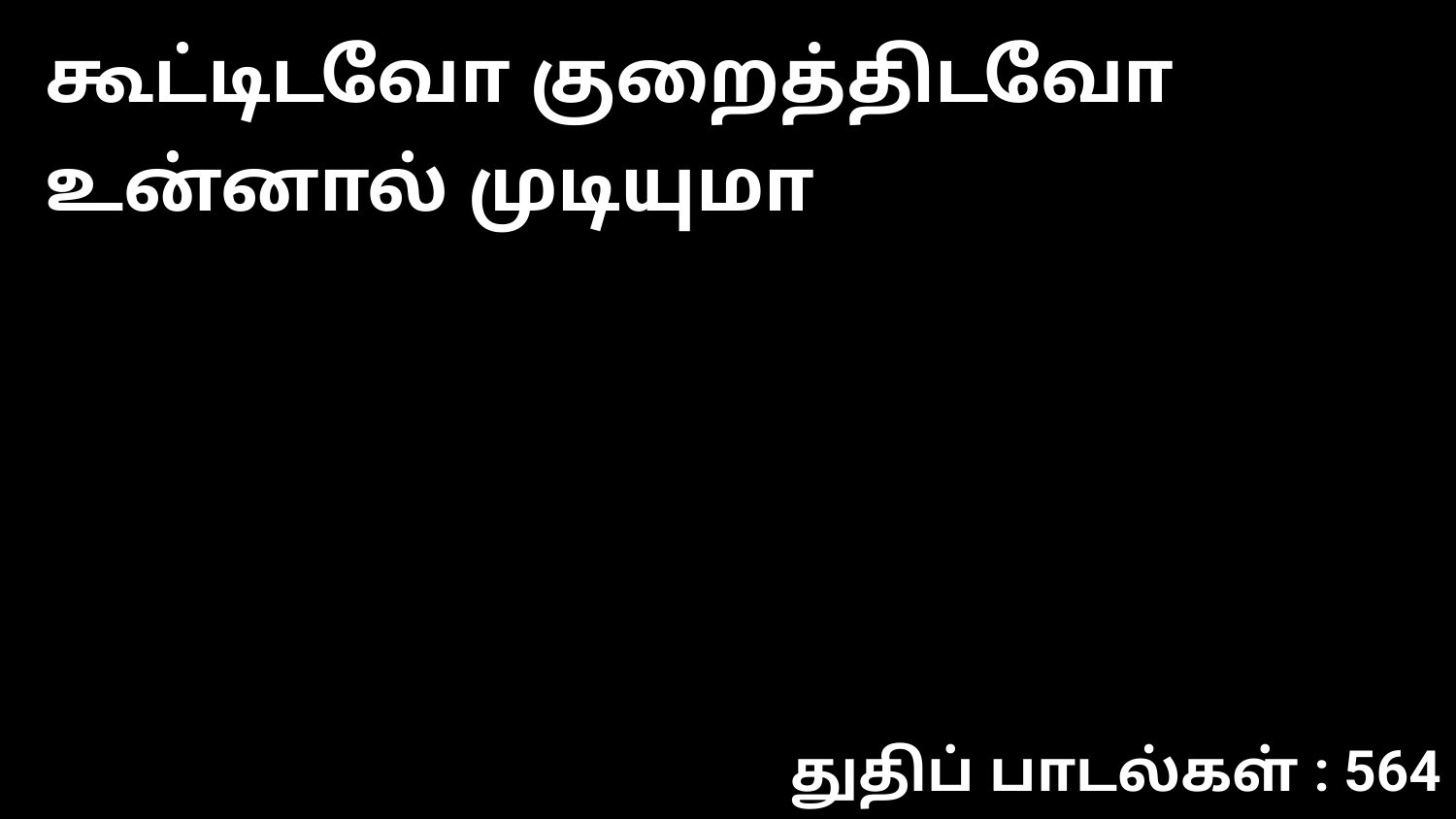

கூட்டிடவோ குறைத்திடவோ உன்னால் முடியுமா
துதிப் பாடல்கள் : 564